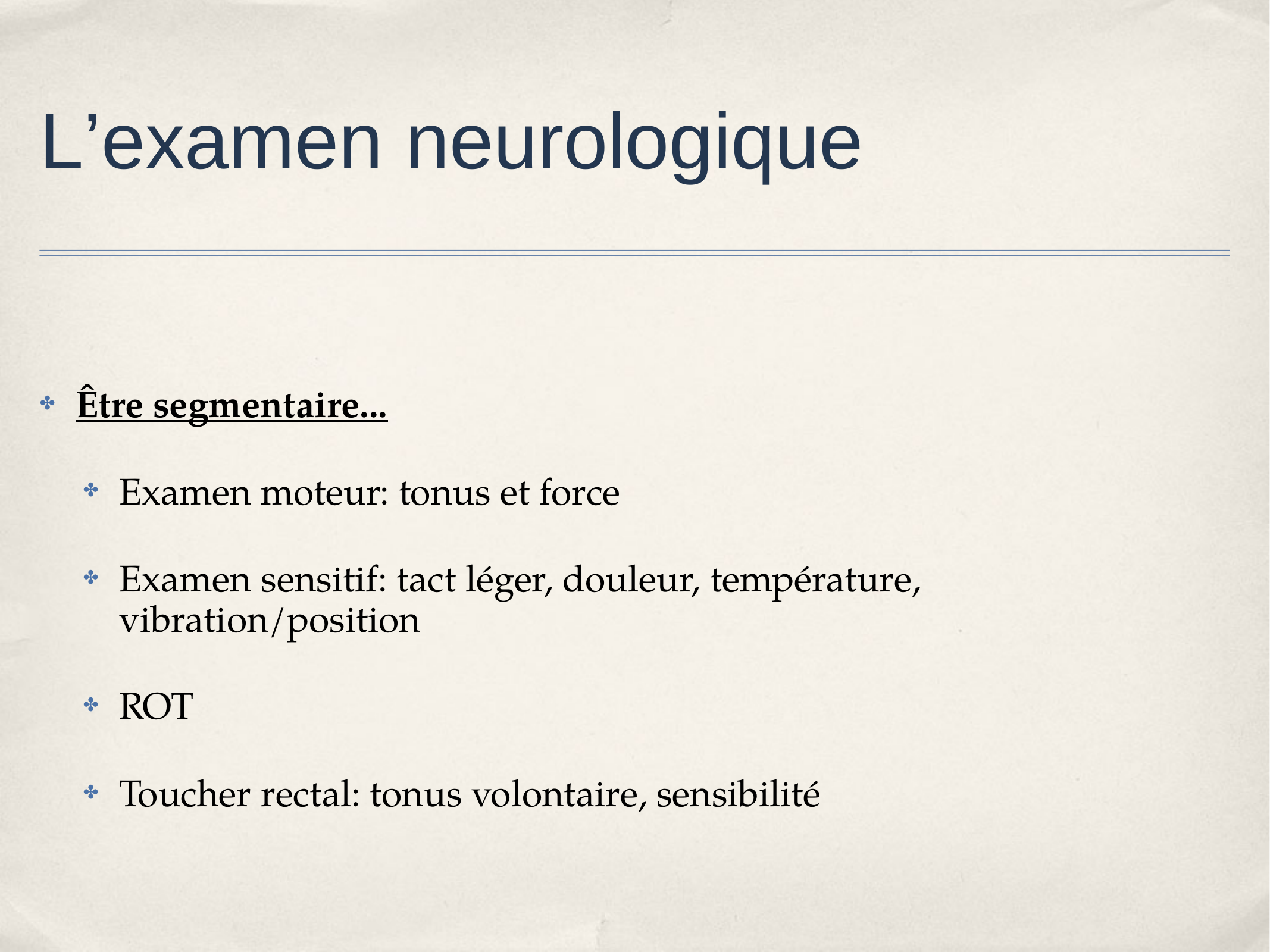

# L’examen neurologique
Être segmentaire...
Examen moteur: tonus et force
Examen sensitif: tact léger, douleur, température, vibration/position
ROT
Toucher rectal: tonus volontaire, sensibilité